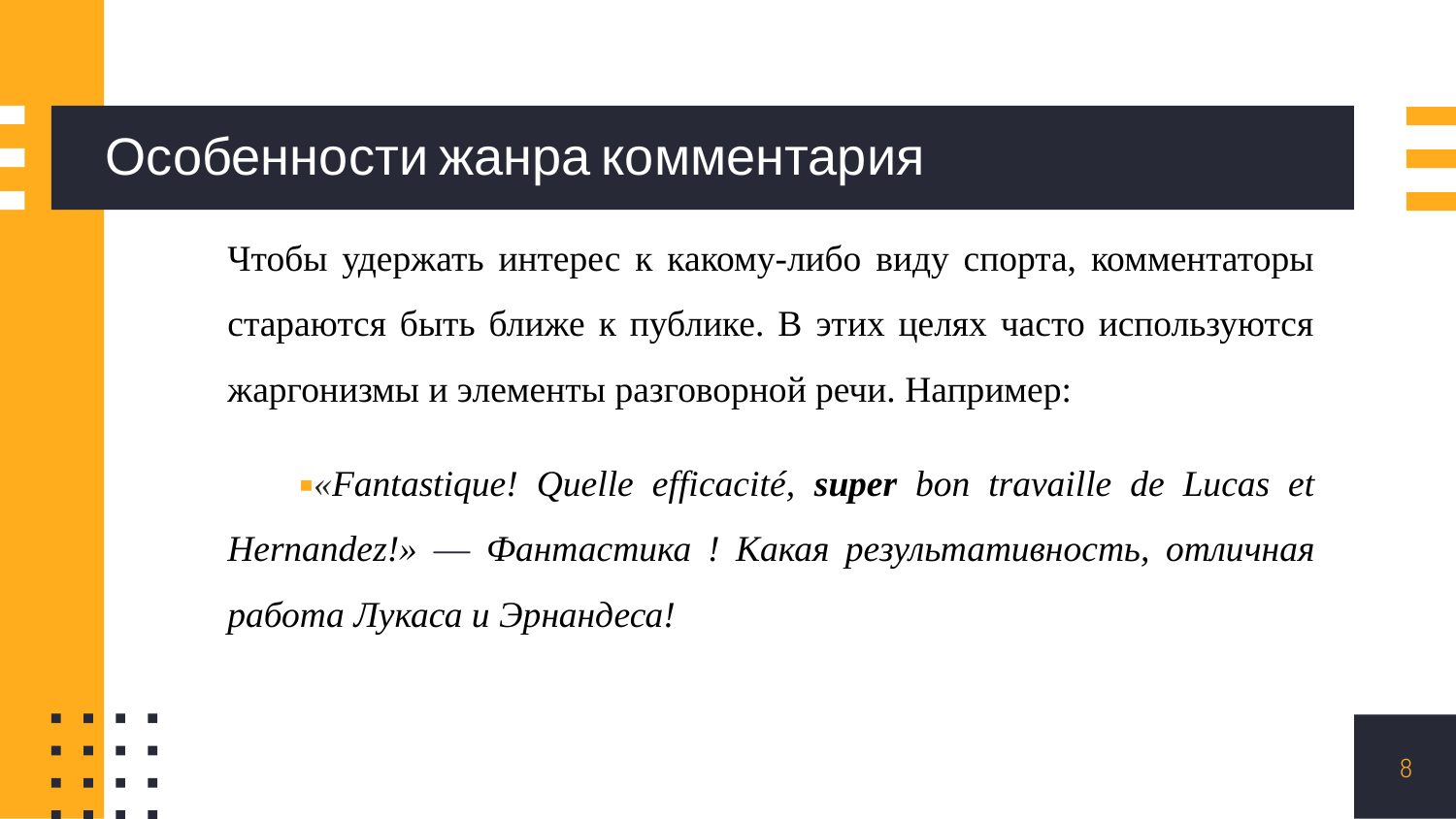

# Особенности жанра комментария
Чтобы удержать интерес к какому-либо виду спорта, комментаторы стараются быть ближе к публике. В этих целях часто используются жаргонизмы и элементы разговорной речи. Например:
«Fantastique! Quelle efficacité, super bon travaille de Lucas et Hernandez!» — Фантастика ! Какая результативность, отличная работа Лукаса и Эрнандеса!

8